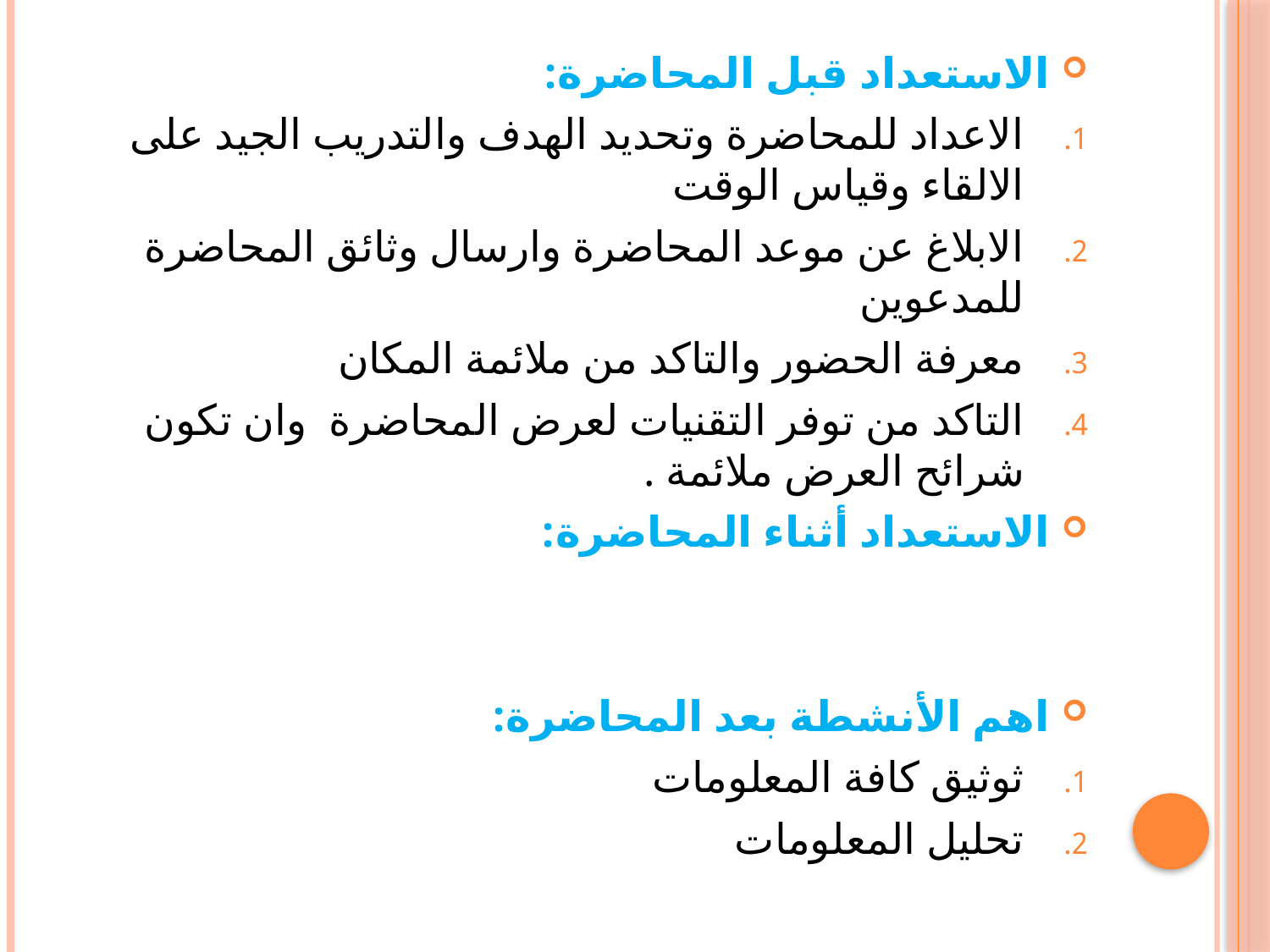

الاستعداد قبل المحاضرة:
الاعداد للمحاضرة وتحديد الهدف والتدريب الجيد على الالقاء وقياس الوقت
الابلاغ عن موعد المحاضرة وارسال وثائق المحاضرة للمدعوين
معرفة الحضور والتاكد من ملائمة المكان
التاكد من توفر التقنيات لعرض المحاضرة  وان تكون شرائح العرض ملائمة .
الاستعداد أثناء المحاضرة:

اهم الأنشطة بعد المحاضرة:
ثوثيق كافة المعلومات
تحليل المعلومات